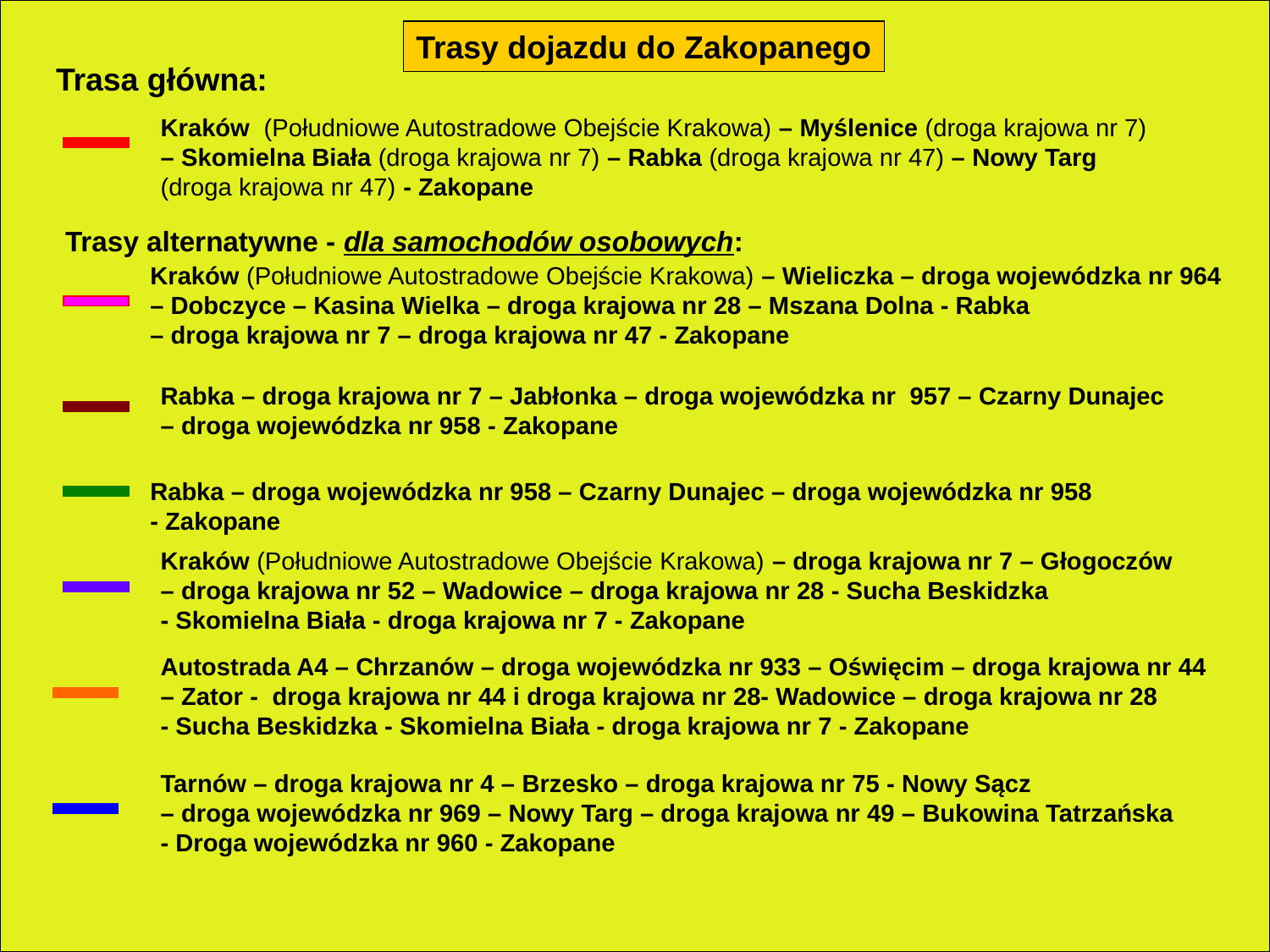

Trasy dojazdu do Zakopanego
Trasa główna:
Kraków  (Południowe Autostradowe Obejście Krakowa) – Myślenice (droga krajowa nr 7)
– Skomielna Biała (droga krajowa nr 7) – Rabka (droga krajowa nr 47) – Nowy Targ
(droga krajowa nr 47) - Zakopane

Trasy alternatywne - dla samochodów osobowych:
Kraków (Południowe Autostradowe Obejście Krakowa) – Wieliczka – droga wojewódzka nr 964
– Dobczyce – Kasina Wielka – droga krajowa nr 28 – Mszana Dolna - Rabka
– droga krajowa nr 7 – droga krajowa nr 47 - Zakopane

Rabka – droga krajowa nr 7 – Jabłonka – droga wojewódzka nr  957 – Czarny Dunajec
– droga wojewódzka nr 958 - Zakopane

Rabka – droga wojewódzka nr 958 – Czarny Dunajec – droga wojewódzka nr 958
- Zakopane
Kraków (Południowe Autostradowe Obejście Krakowa) – droga krajowa nr 7 – Głogoczów
– droga krajowa nr 52 – Wadowice – droga krajowa nr 28 - Sucha Beskidzka
- Skomielna Biała - droga krajowa nr 7 - Zakopane

Autostrada A4 – Chrzanów – droga wojewódzka nr 933 – Oświęcim – droga krajowa nr 44
– Zator -  droga krajowa nr 44 i droga krajowa nr 28- Wadowice – droga krajowa nr 28
- Sucha Beskidzka - Skomielna Biała - droga krajowa nr 7 - Zakopane

Tarnów – droga krajowa nr 4 – Brzesko – droga krajowa nr 75 - Nowy Sącz
– droga wojewódzka nr 969 – Nowy Targ – droga krajowa nr 49 – Bukowina Tatrzańska
- Droga wojewódzka nr 960 - Zakopane